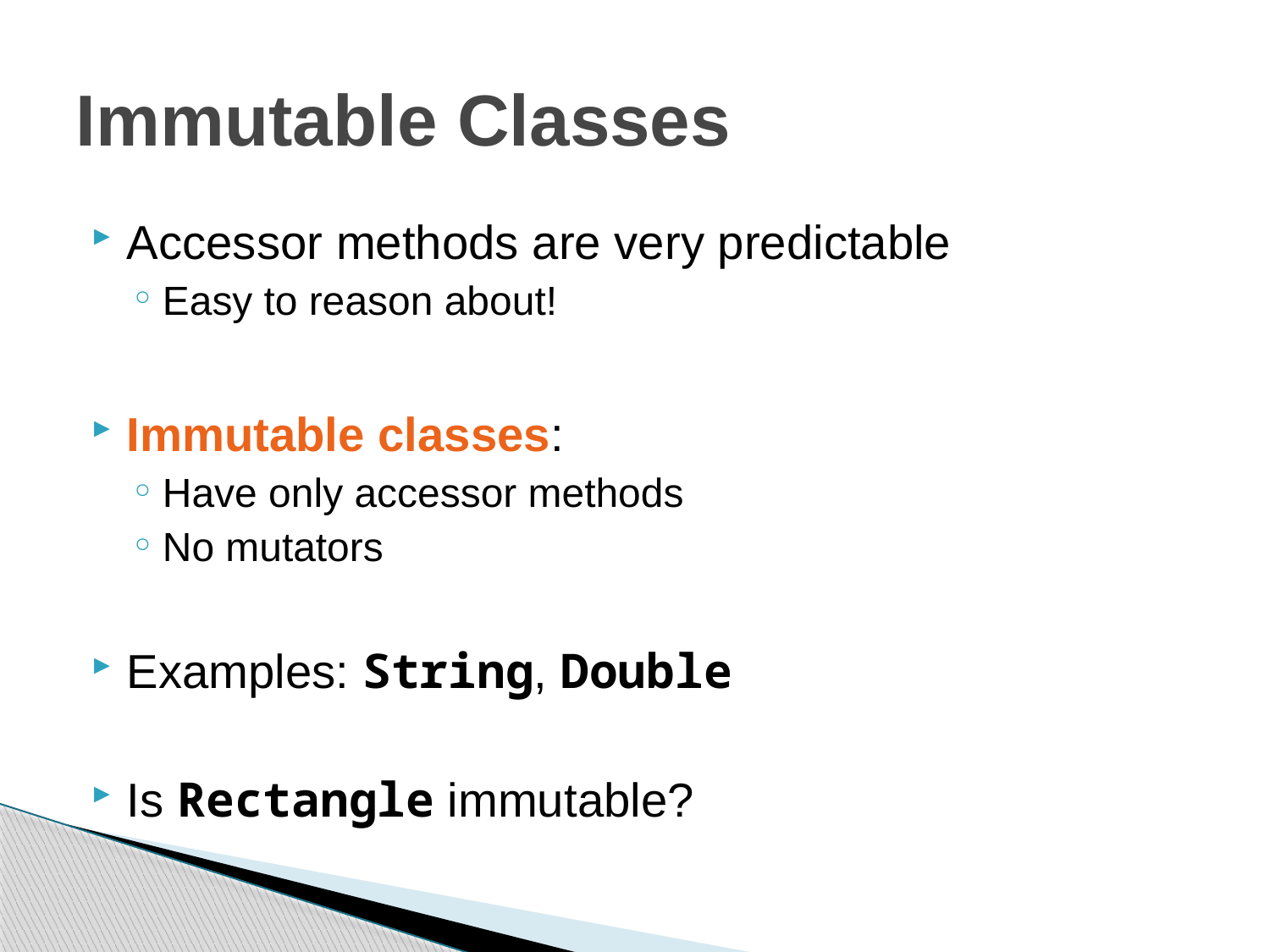

# Immutable Classes
Accessor methods are very predictable
Easy to reason about!

Immutable classes:
Have only accessor methods
No mutators

Examples: String, Double

Is Rectangle immutable?